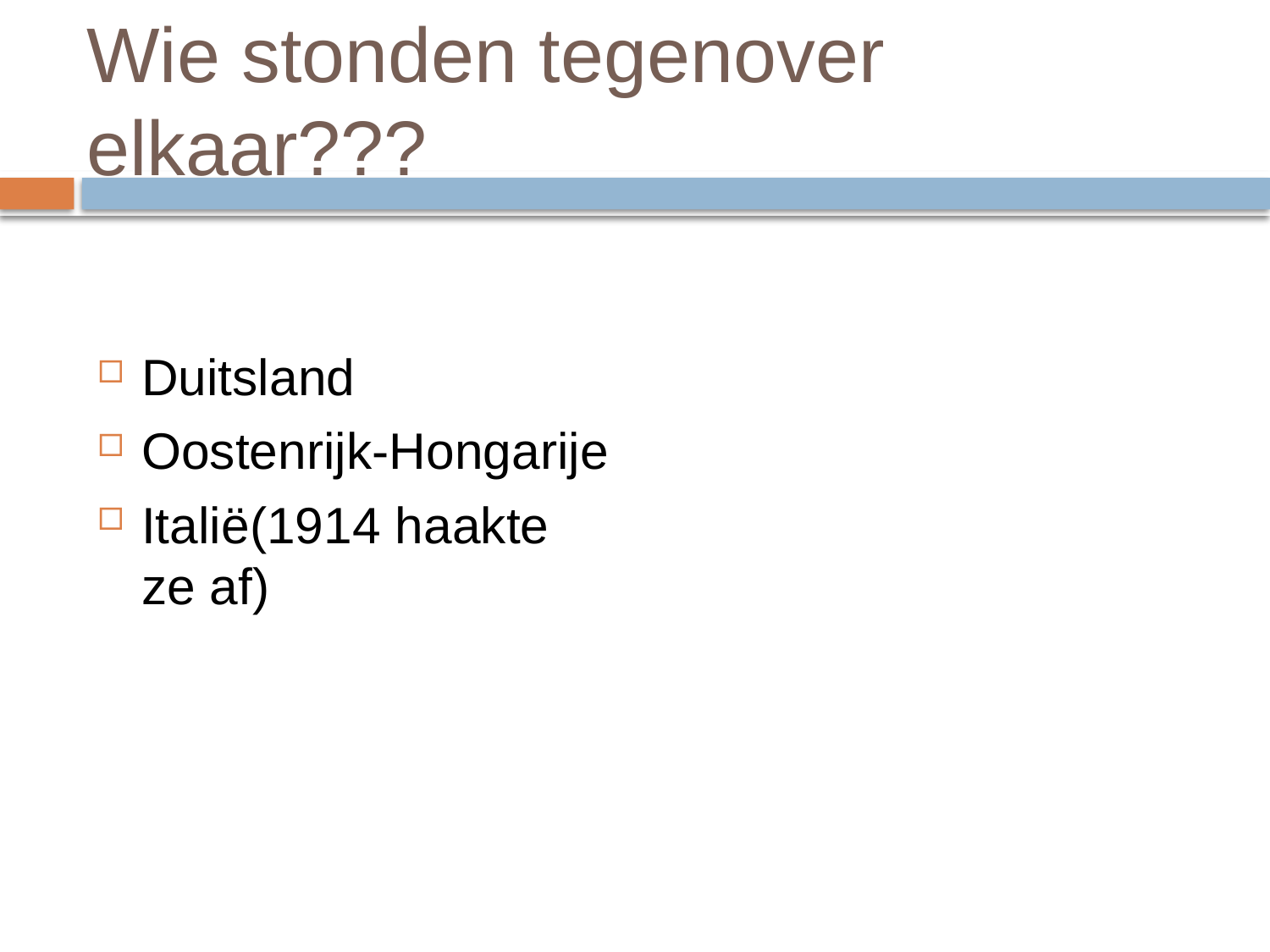

# Wie stonden tegenover elkaar???

Duitsland
Oostenrijk-Hongarije
Italië(1914 haakte ze af)